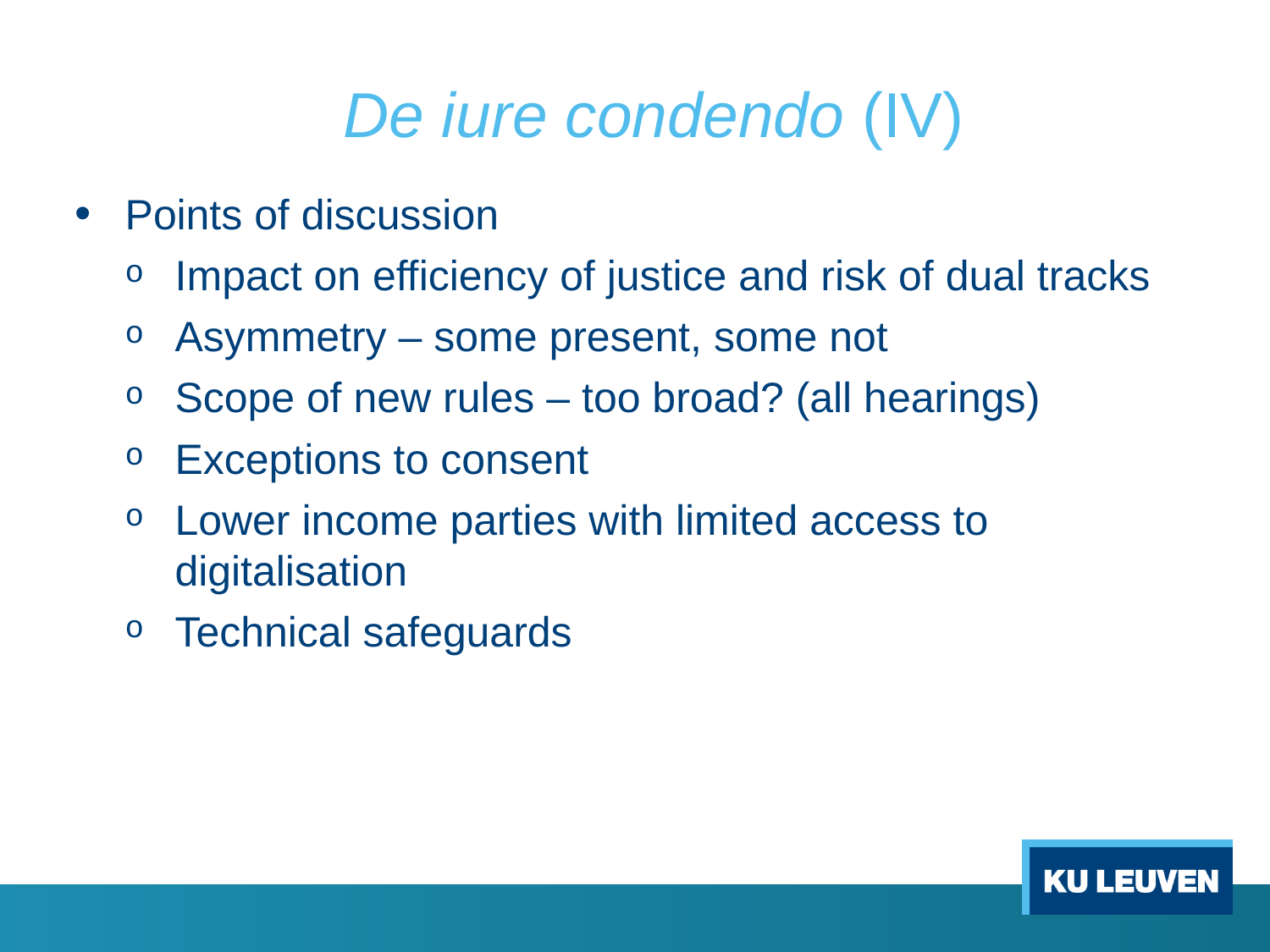

# De iure condendo (IV)
Points of discussion
Impact on efficiency of justice and risk of dual tracks
Asymmetry – some present, some not
Scope of new rules – too broad? (all hearings)
Exceptions to consent
Lower income parties with limited access to digitalisation
Technical safeguards